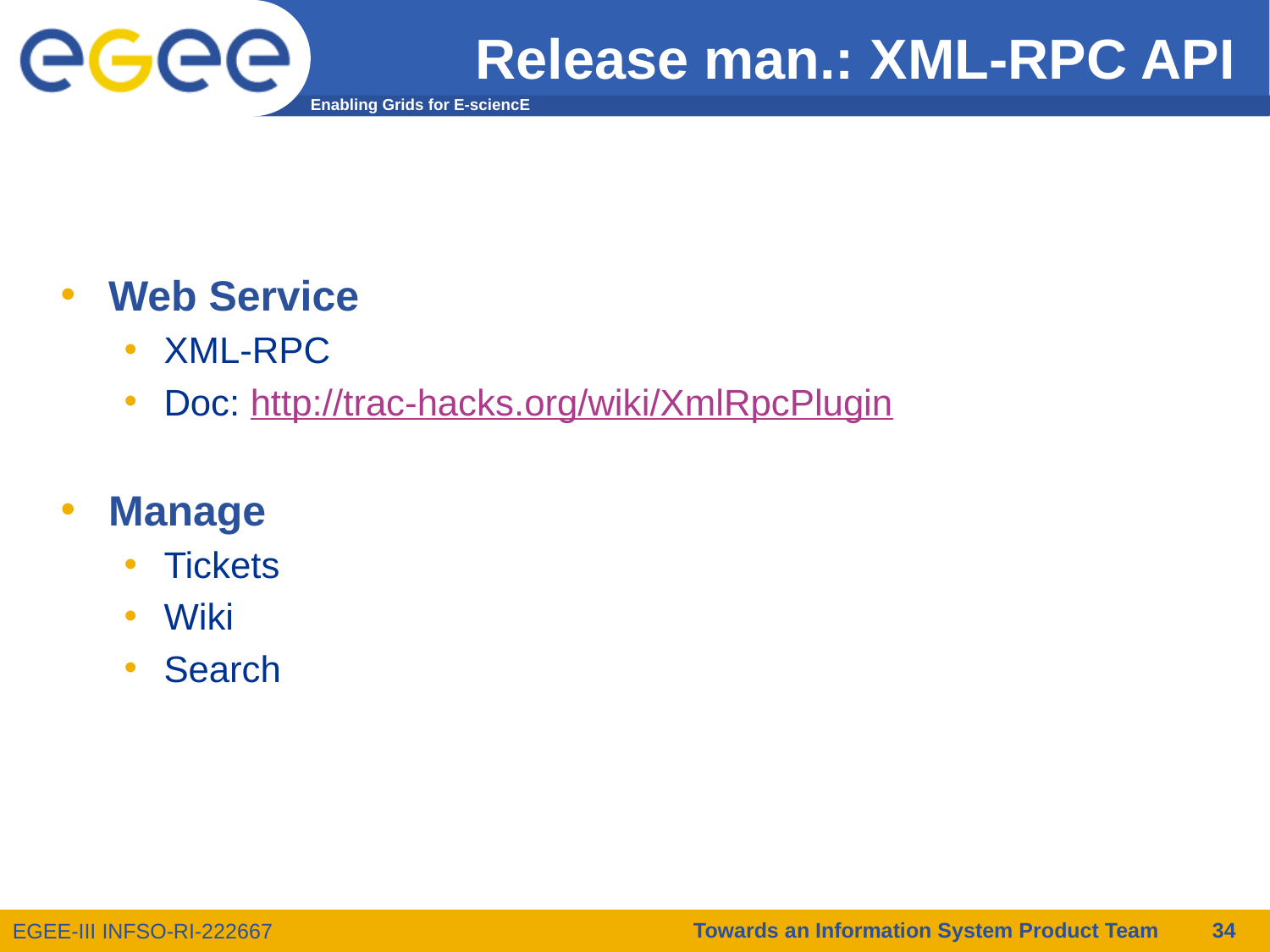

# Release man.: XML-RPC API
Web Service
XML-RPC
Doc: http://trac-hacks.org/wiki/XmlRpcPlugin

Manage
Tickets
Wiki
Search

Towards an Information System Product Team
34